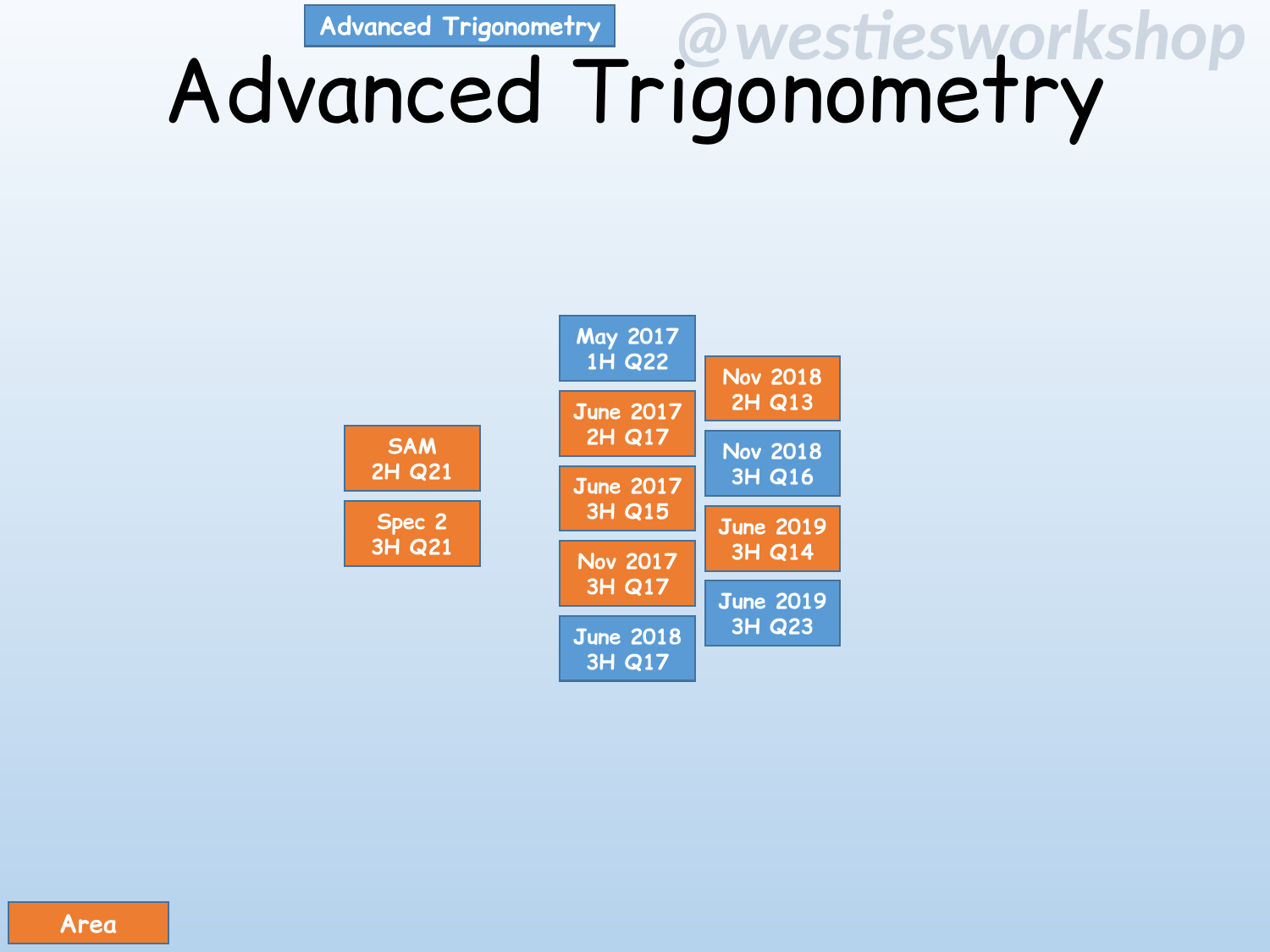

# Advanced Trigonometry
Advanced Trigonometry
May 2017
1H Q22
Nov 2018
2H Q13
June 2017
2H Q17
SAM
2H Q21
Nov 2018
3H Q16
June 2017
3H Q15
Spec 2
3H Q21
June 2019
3H Q14
Nov 2017
3H Q17
June 2019
3H Q23
June 2018
3H Q17
Area